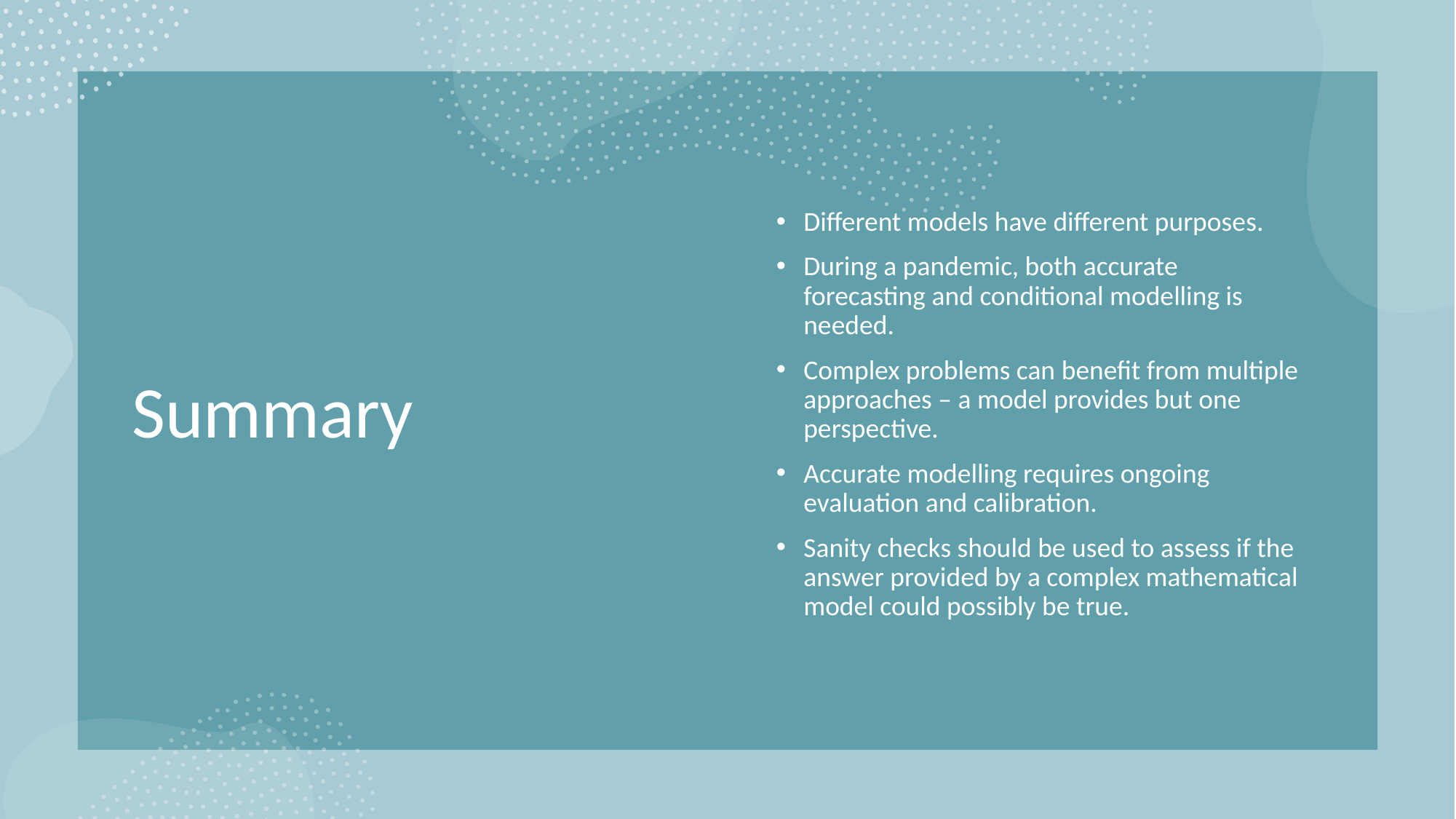

# Summary
Different models have different purposes.
During a pandemic, both accurate forecasting and conditional modelling is needed.
Complex problems can benefit from multiple approaches – a model provides but one perspective.
Accurate modelling requires ongoing evaluation and calibration.
Sanity checks should be used to assess if the answer provided by a complex mathematical model could possibly be true.